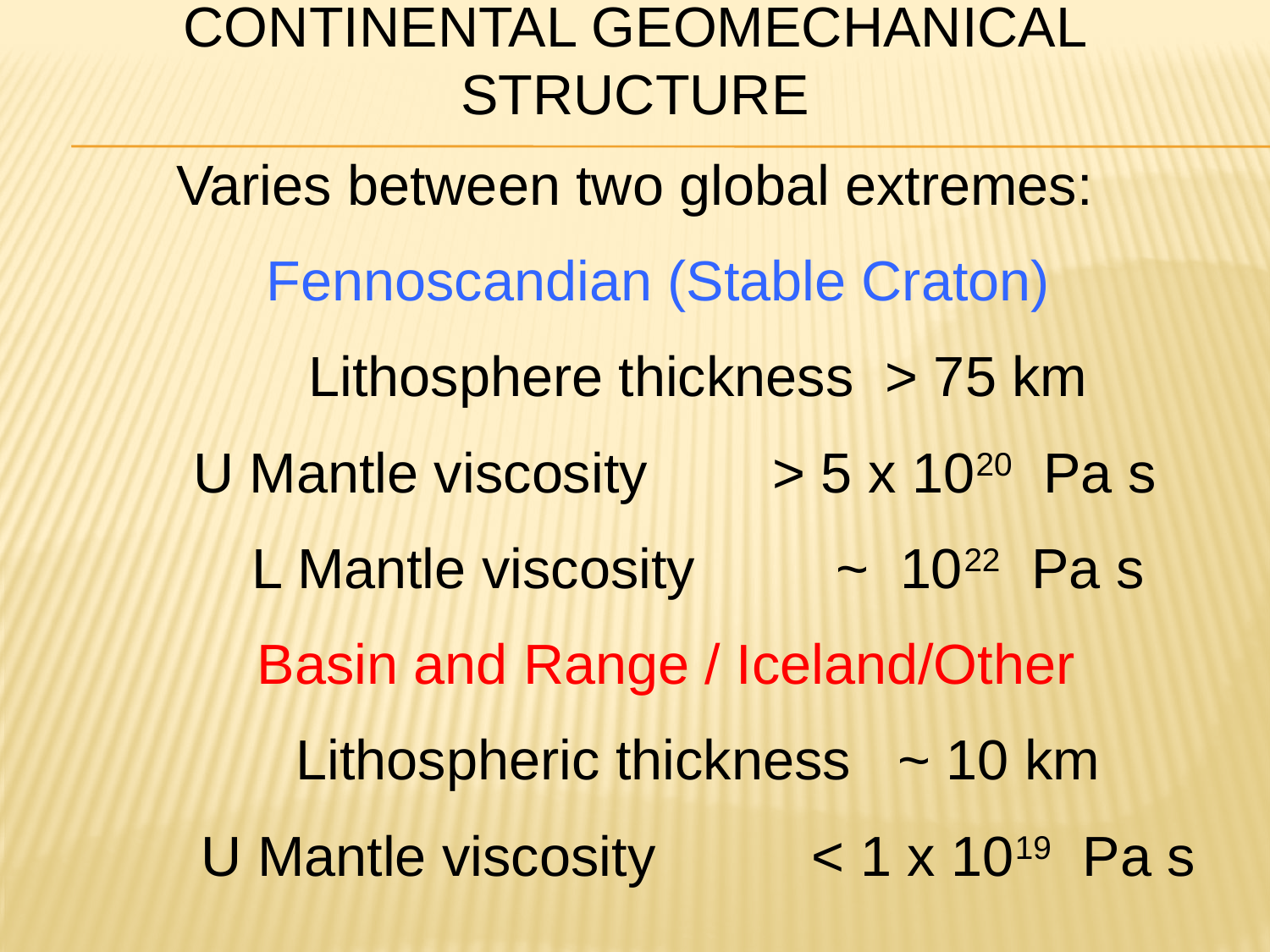

# Continental Geomechanical structure
Varies between two global extremes:
    Fennoscandian (Stable Craton)
	Lithosphere thickness  > 75 km
	U Mantle viscosity        > 5 x 1020  Pa s
	L Mantle viscosity         ~  1022  Pa s
    Basin and Range / Iceland/Other
	Lithospheric thickness   ~ 10 km
	U Mantle viscosity          < 1 x 1019  Pa s